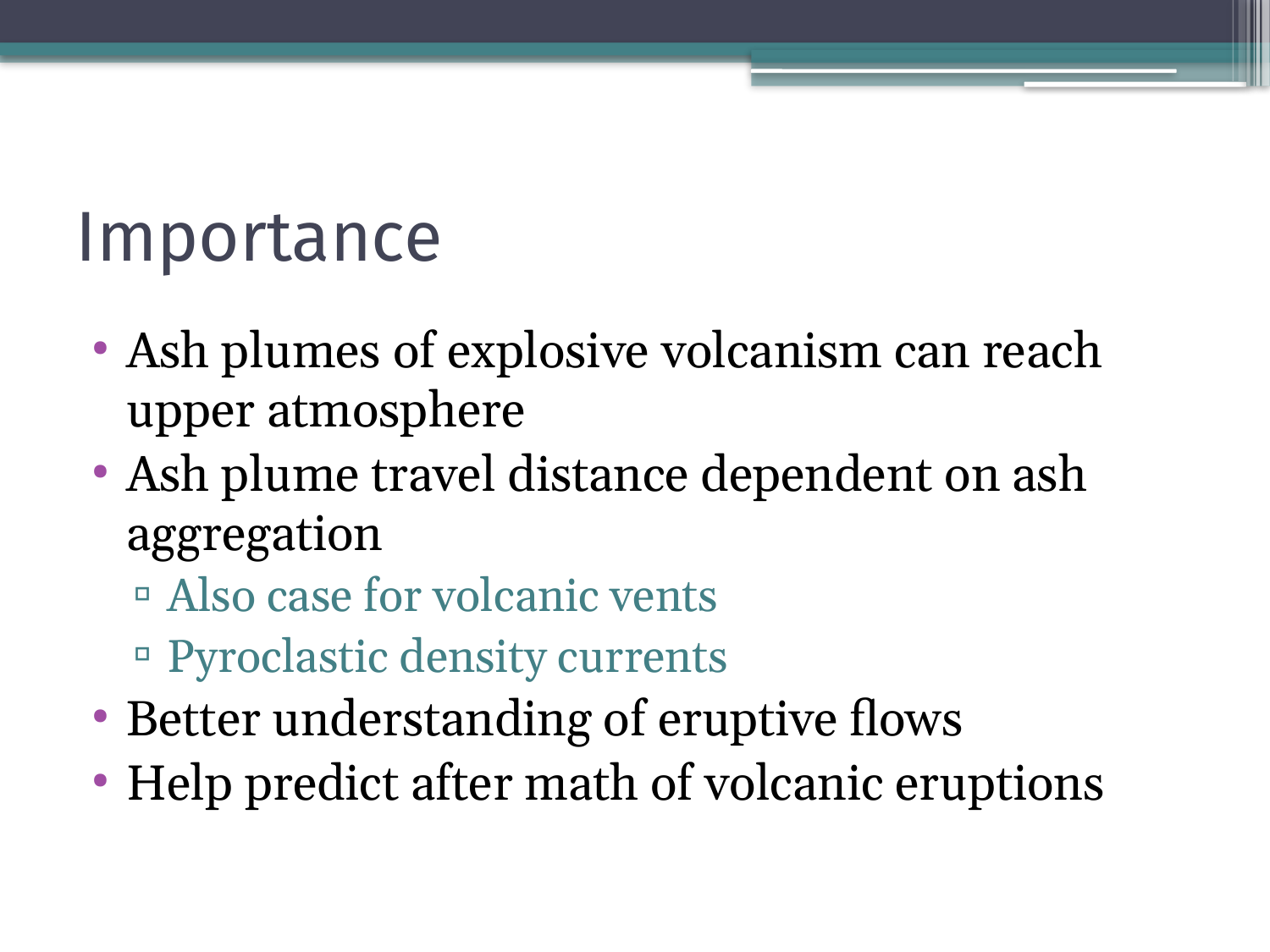

# Importance
Ash plumes of explosive volcanism can reach upper atmosphere
Ash plume travel distance dependent on ash aggregation
Also case for volcanic vents
Pyroclastic density currents
Better understanding of eruptive flows
Help predict after math of volcanic eruptions